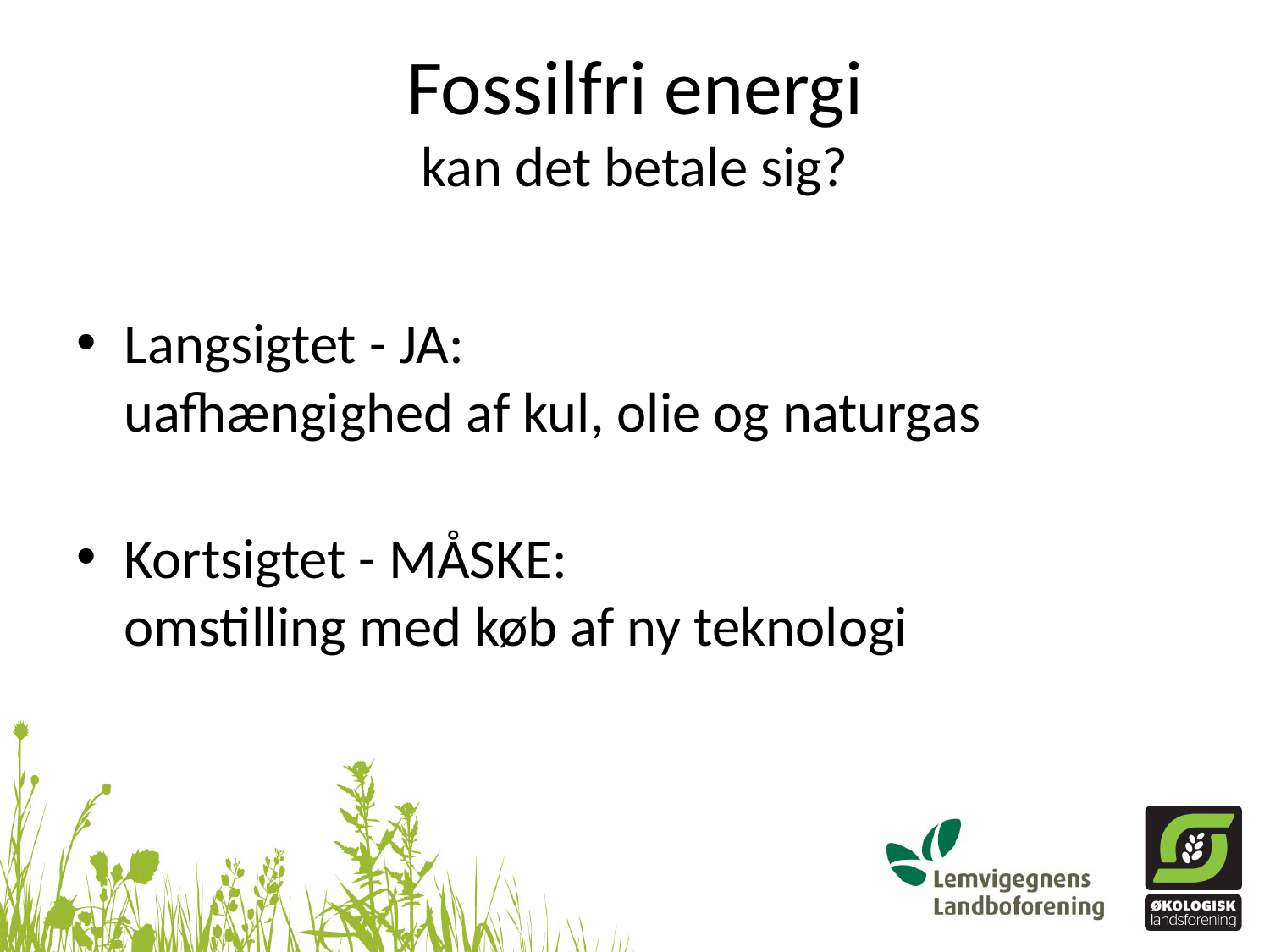

# Fossilfri energi kan det betale sig?

Langsigtet - JA:
uafhængighed af kul, olie og naturgas
Kortsigtet - MÅSKE:
omstilling med køb af ny teknologi